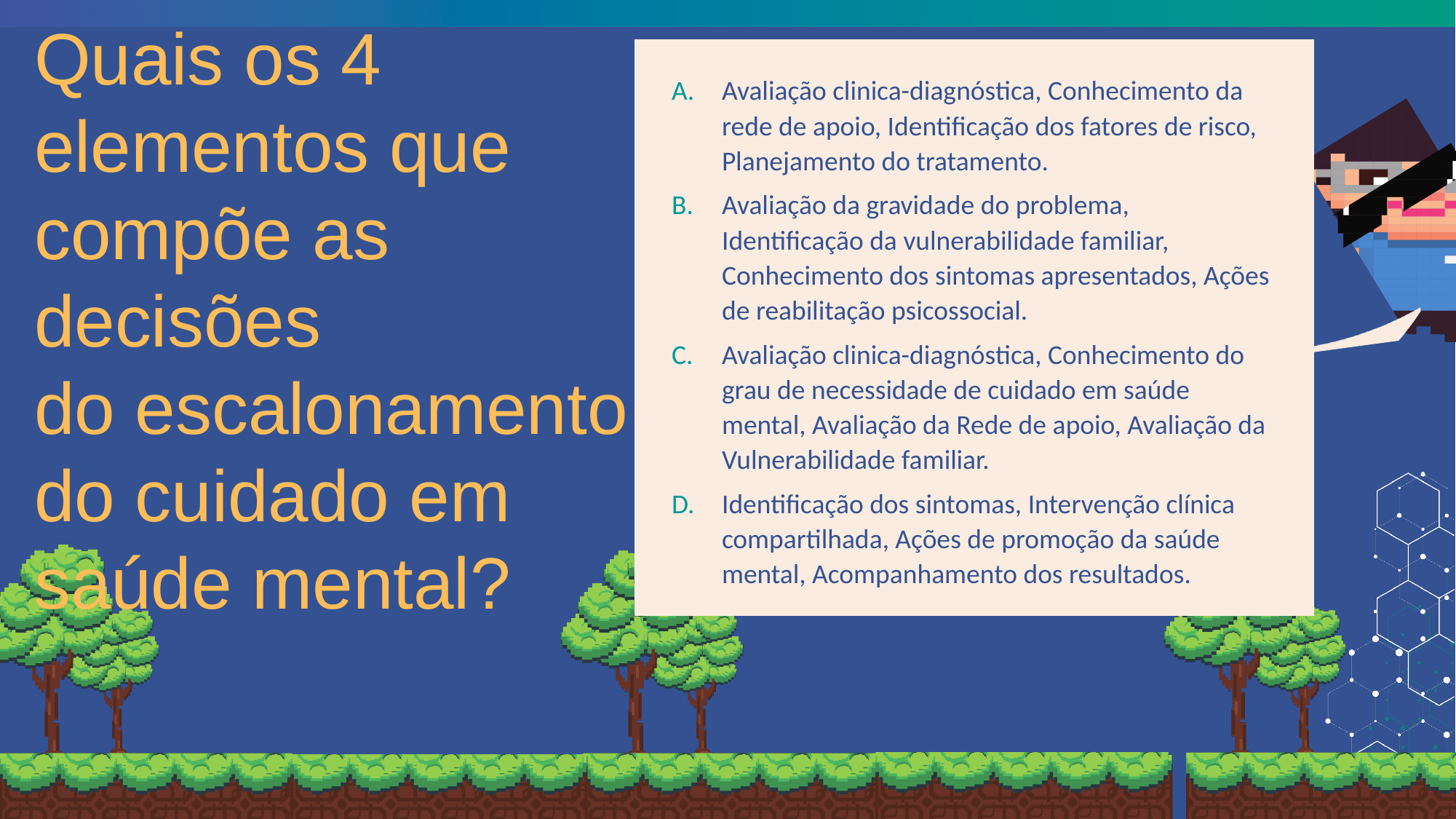

Quais os 4 elementos que compõe as decisões
do escalonamento
do cuidado em saúde mental?

Avaliação clinica-diagnóstica, Conhecimento da rede de apoio, Identificação dos fatores de risco, Planejamento do tratamento.
Avaliação da gravidade do problema, Identificação da vulnerabilidade familiar, Conhecimento dos sintomas apresentados, Ações de reabilitação psicossocial.
Avaliação clinica-diagnóstica, Conhecimento do grau de necessidade de cuidado em saúde mental, Avaliação da Rede de apoio, Avaliação da Vulnerabilidade familiar.
Identificação dos sintomas, Intervenção clínica compartilhada, Ações de promoção da saúde mental, Acompanhamento dos resultados.